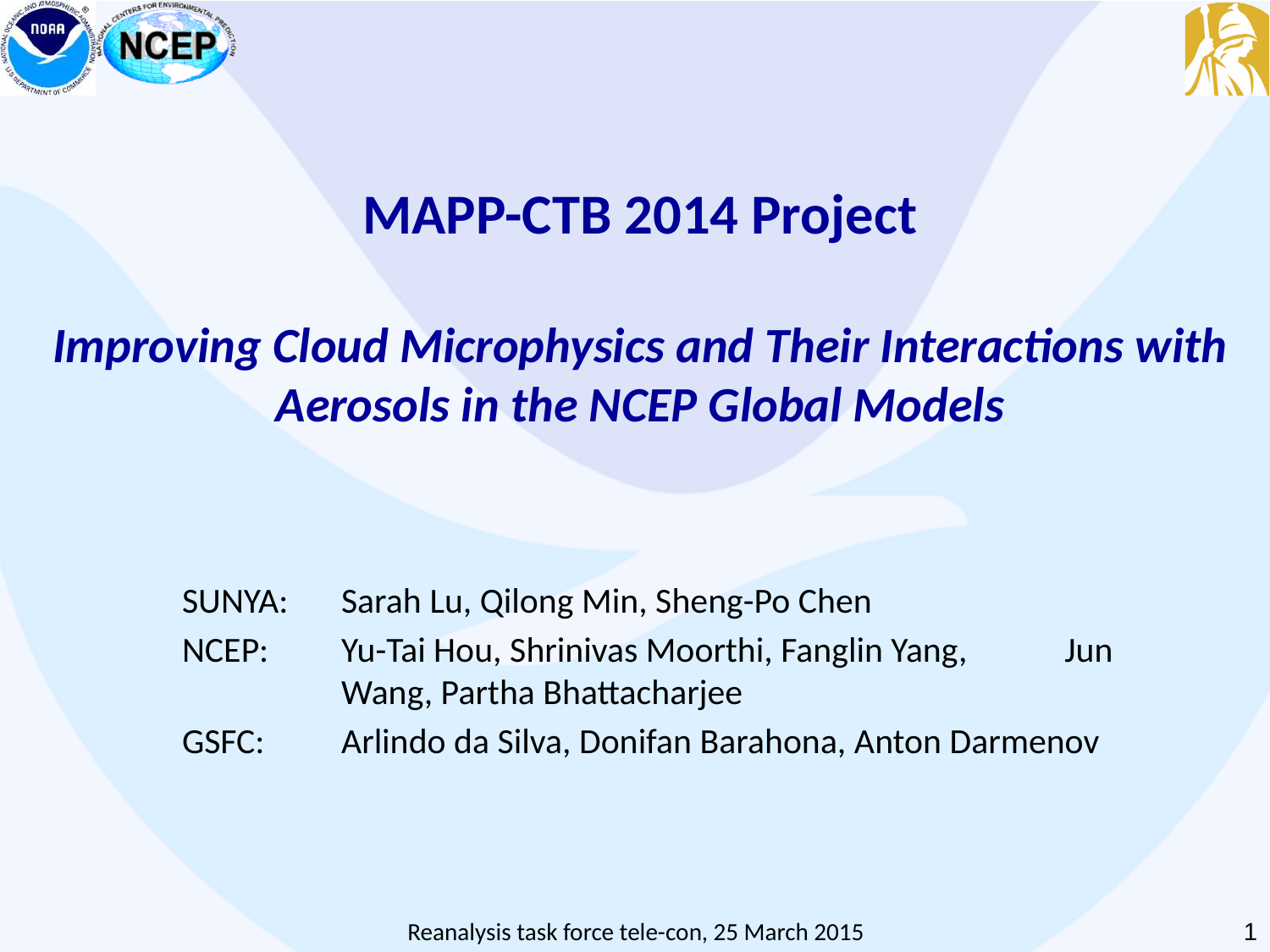

MAPP-CTB 2014 Project
Improving Cloud Microphysics and Their Interactions with Aerosols in the NCEP Global Models
SUNYA:	Sarah Lu, Qilong Min, Sheng-Po Chen
NCEP: 	Yu-Tai Hou, Shrinivas Moorthi, Fanglin Yang, 	           Jun Wang, Partha Bhattacharjee
GSFC: 	Arlindo da Silva, Donifan Barahona, Anton Darmenov
1